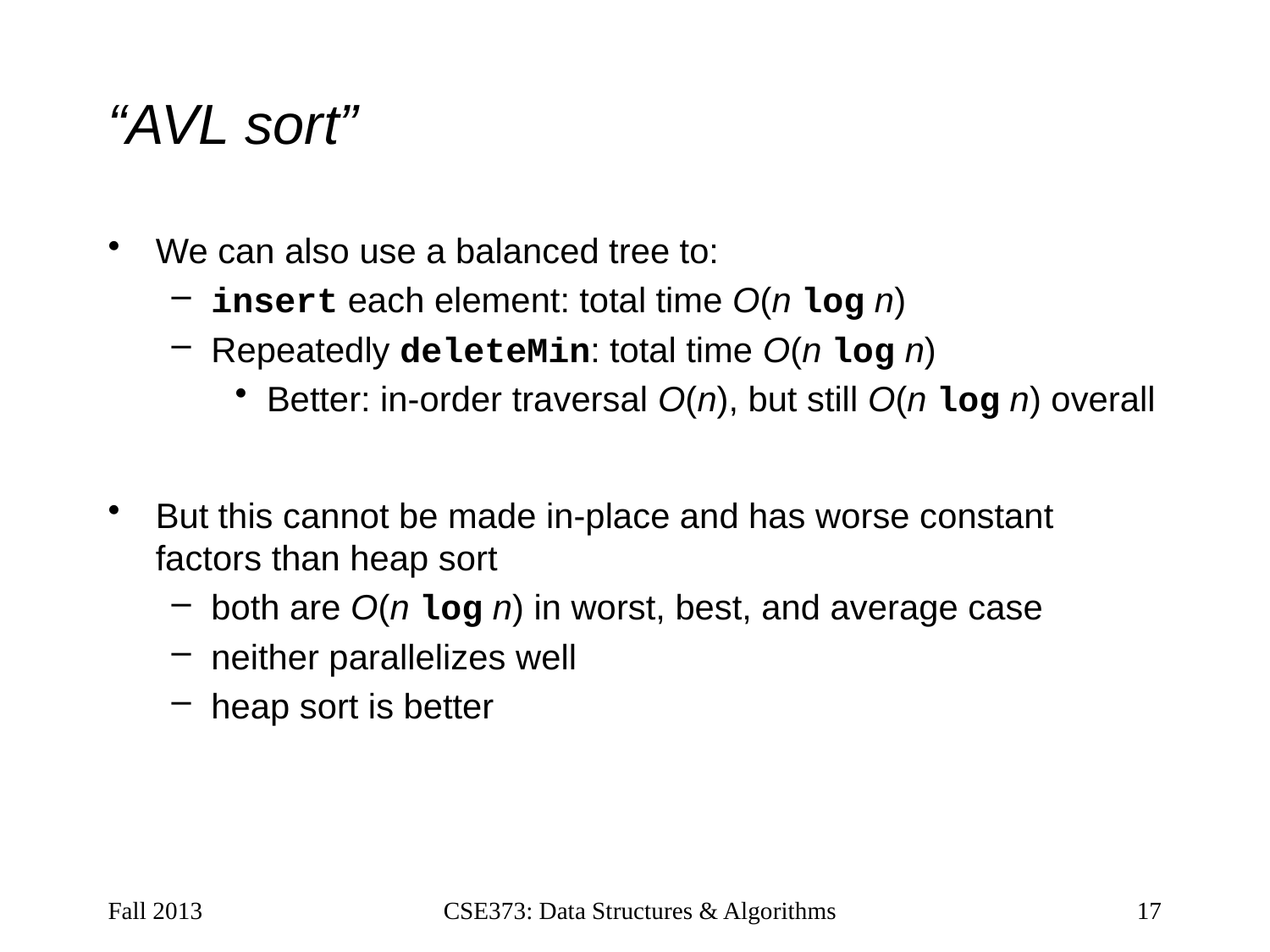

# “AVL sort”
We can also use a balanced tree to:
insert each element: total time O(n log n)
Repeatedly deleteMin: total time O(n log n)
Better: in-order traversal O(n), but still O(n log n) overall

But this cannot be made in-place and has worse constant factors than heap sort
both are O(n log n) in worst, best, and average case
neither parallelizes well
heap sort is better

Fall 2013
CSE373: Data Structures & Algorithms
17